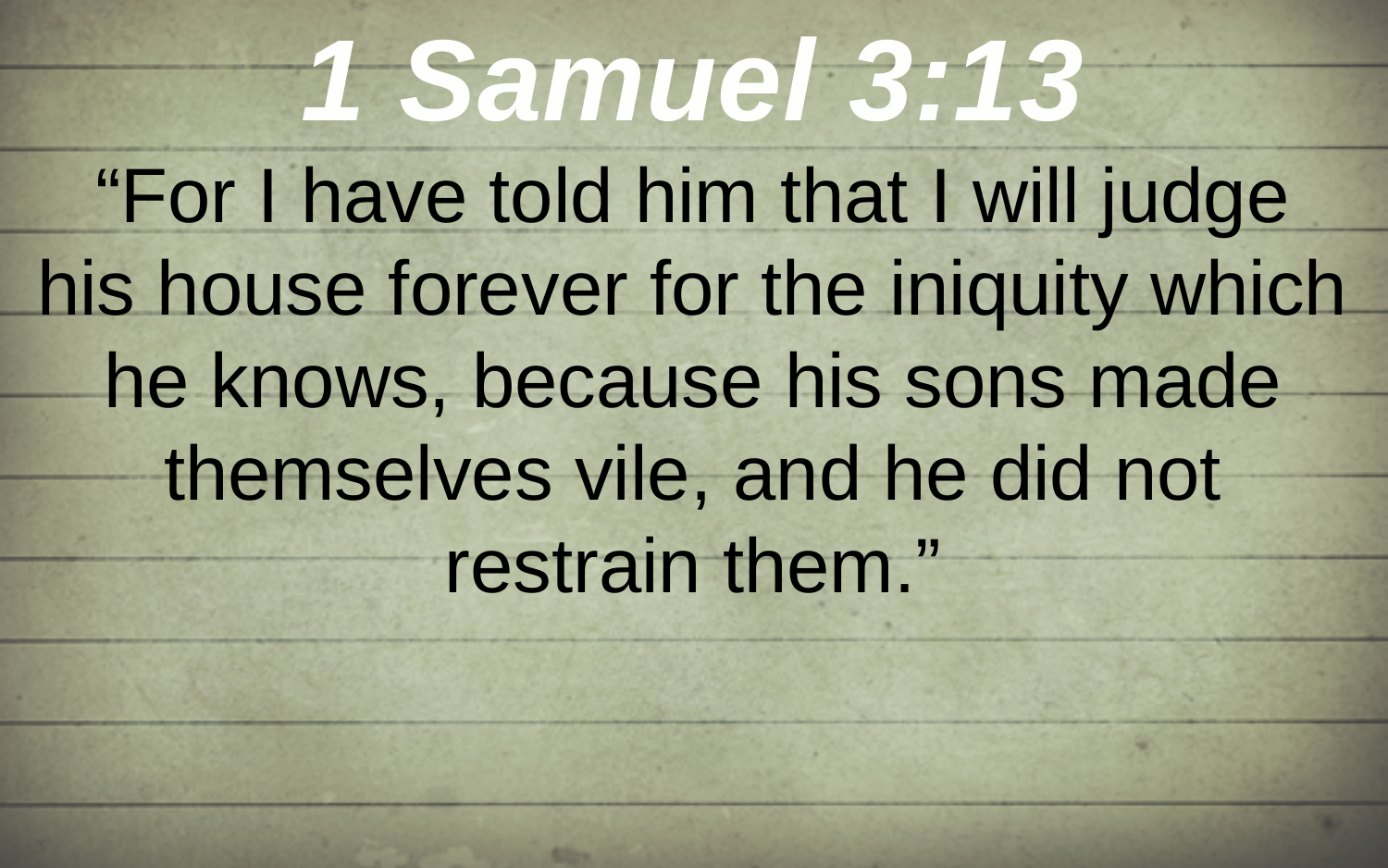

1 Samuel 3:13
“For I have told him that I will judge his house forever for the iniquity which he knows, because his sons made themselves vile, and he did not restrain them.”